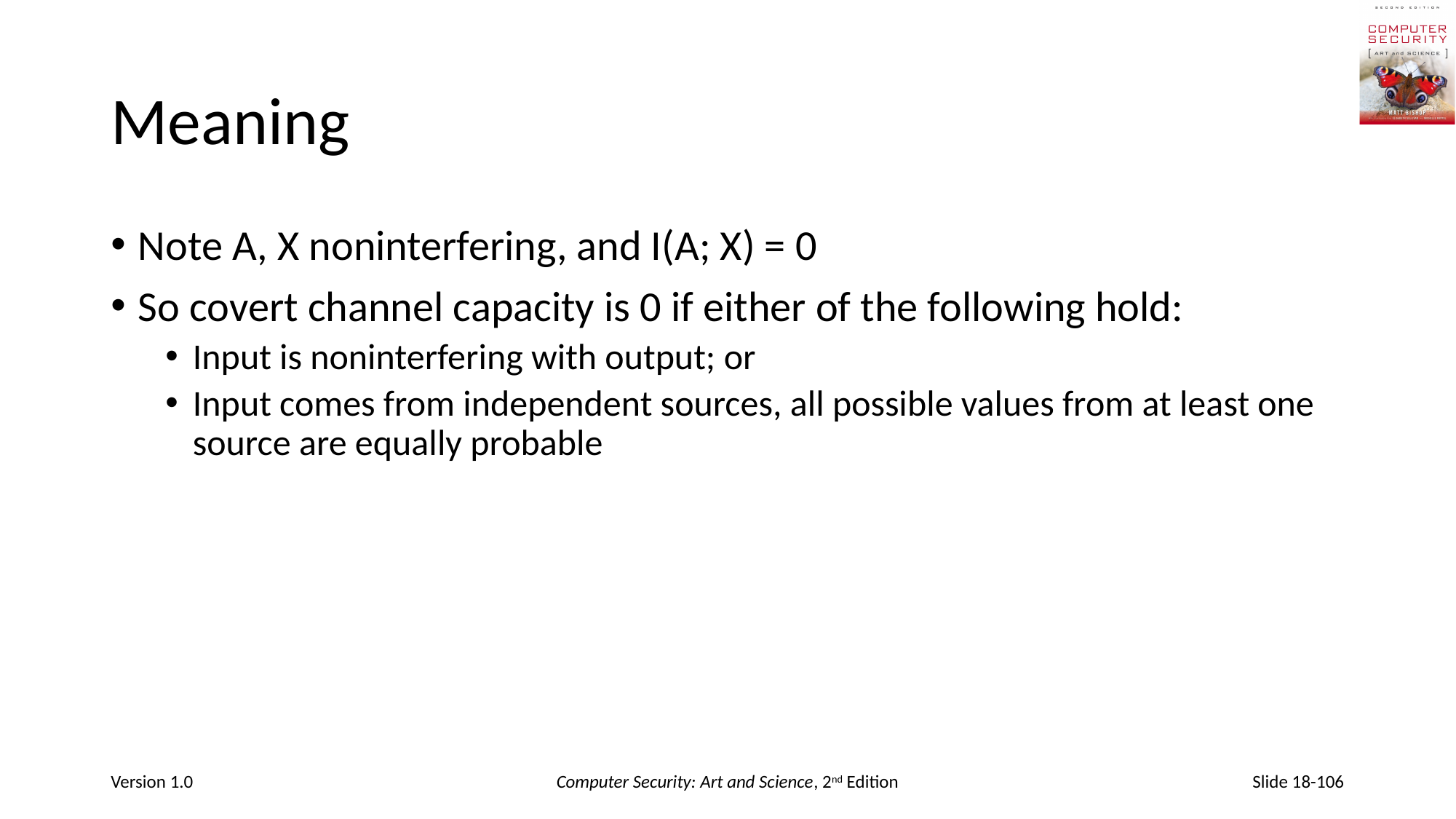

# Meaning
Note A, X noninterfering, and I(A; X) = 0
So covert channel capacity is 0 if either of the following hold:
Input is noninterfering with output; or
Input comes from independent sources, all possible values from at least one source are equally probable

Version 1.0
Computer Security: Art and Science, 2nd Edition
Slide 18-106